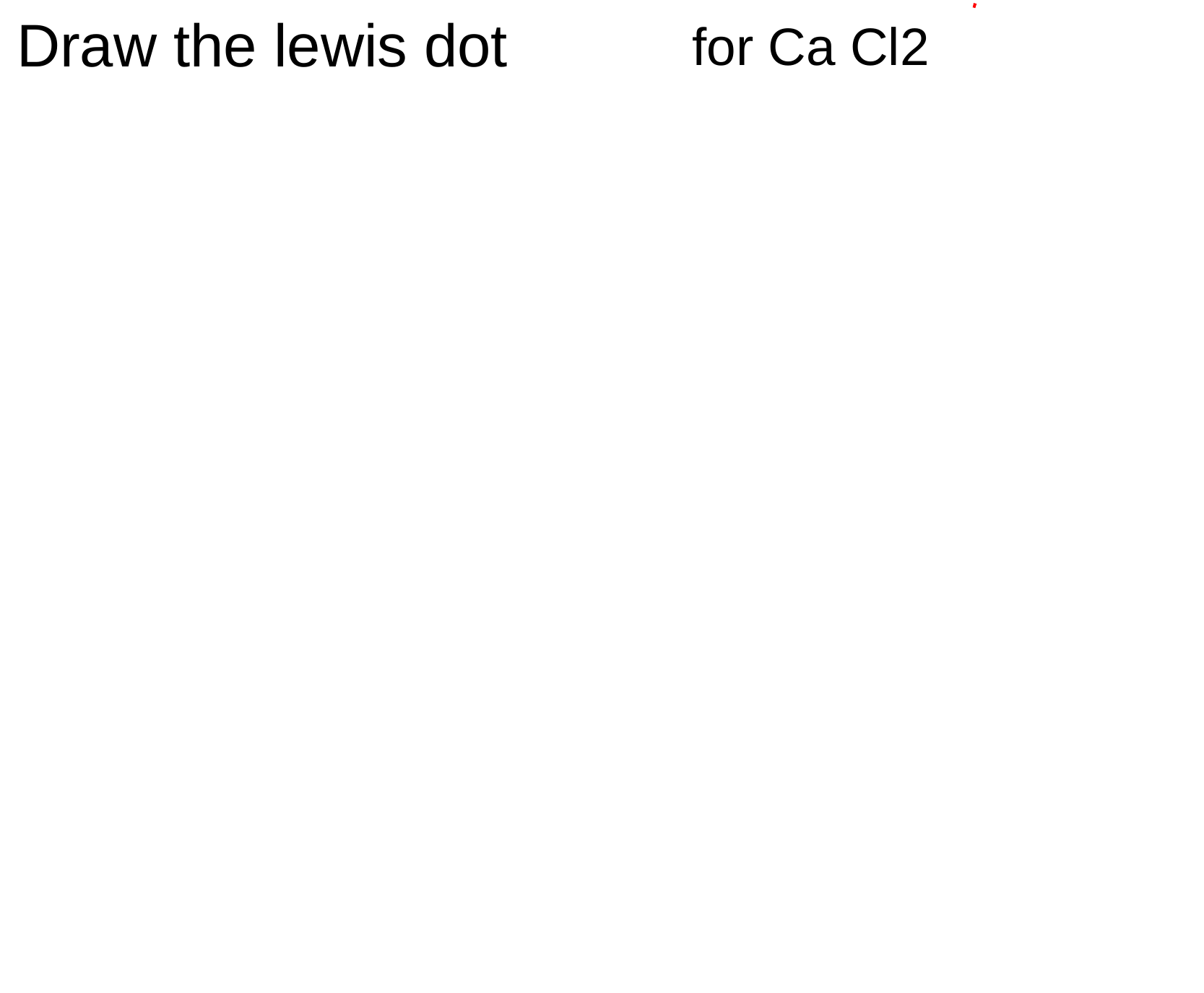

Draw the lewis dot

for Ca Cl2